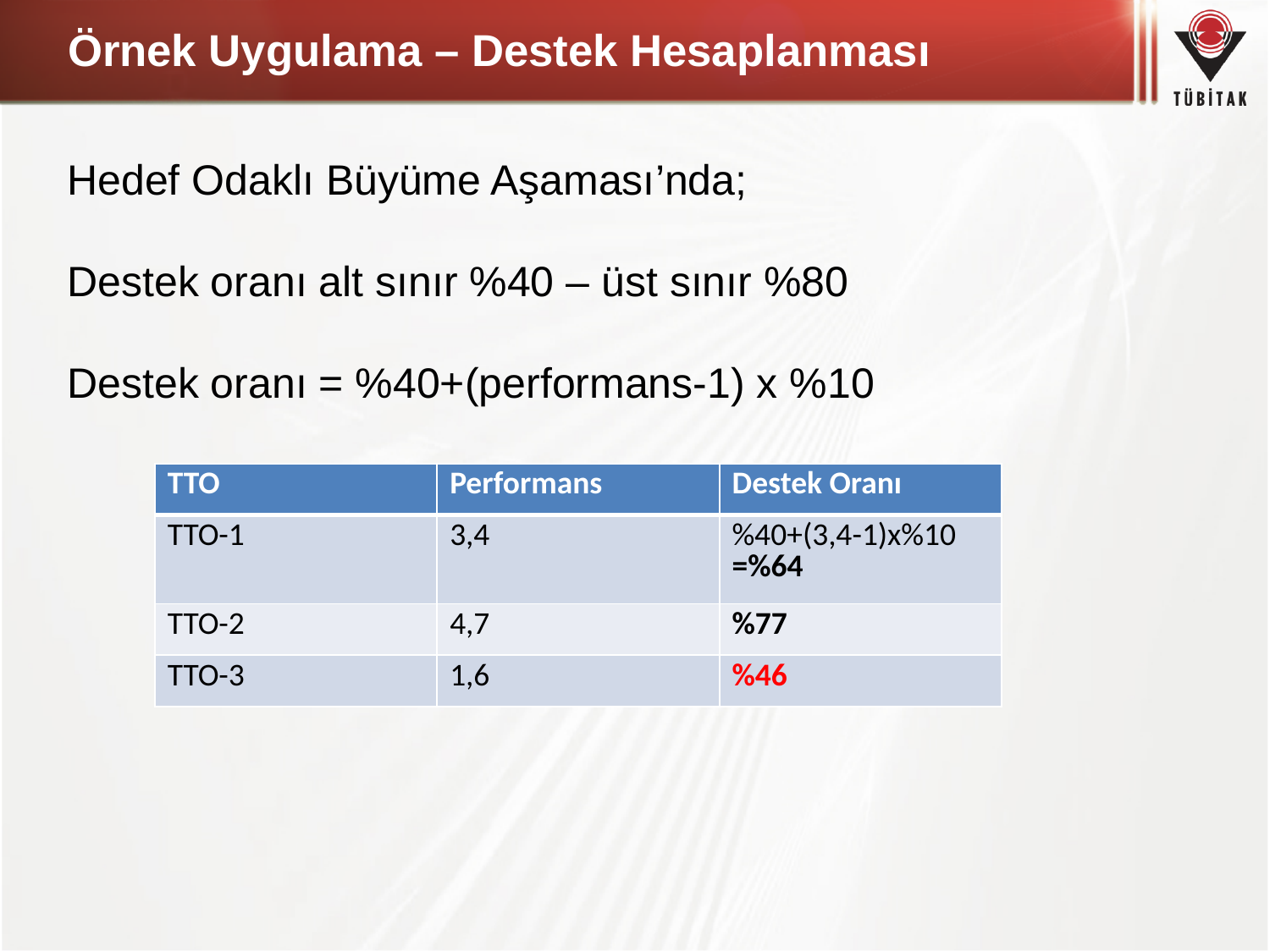

# Örnek Uygulama – Destek Hesaplanması
Hedef Odaklı Büyüme Aşaması’nda;

Destek oranı alt sınır %40 – üst sınır %80

Destek oranı = %40+(performans-1) x %10
| TTO | Performans | Destek Oranı |
| --- | --- | --- |
| TTO-1 | 3,4 | %40+(3,4-1)x%10 =%64 |
| TTO-2 | 4,7 | %77 |
| TTO-3 | 1,6 | %46 |